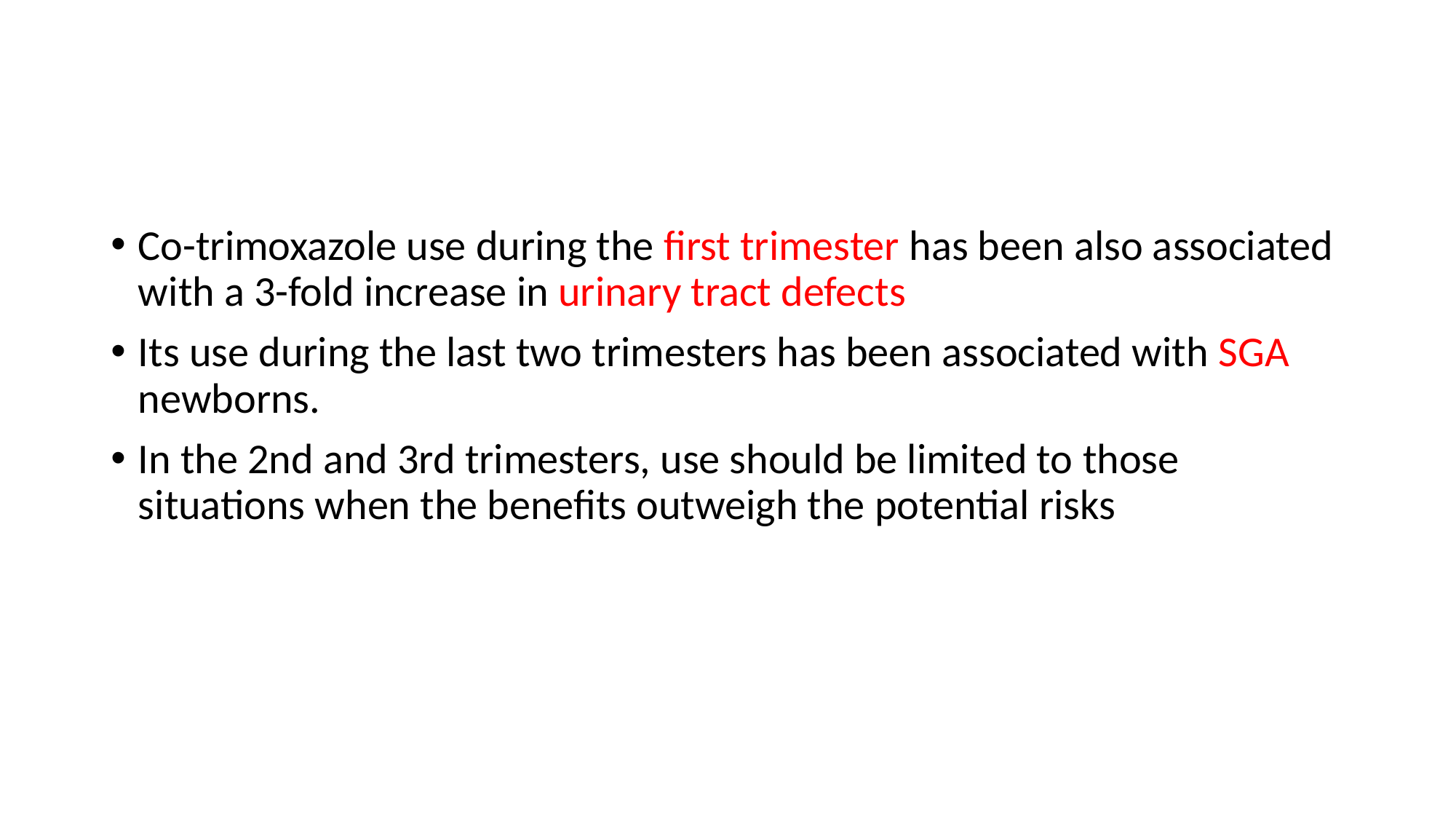

#
Co-trimoxazole use during the first trimester has been also associated with a 3-fold increase in urinary tract defects
Its use during the last two trimesters has been associated with SGA newborns.
In the 2nd and 3rd trimesters, use should be limited to those situations when the benefits outweigh the potential risks